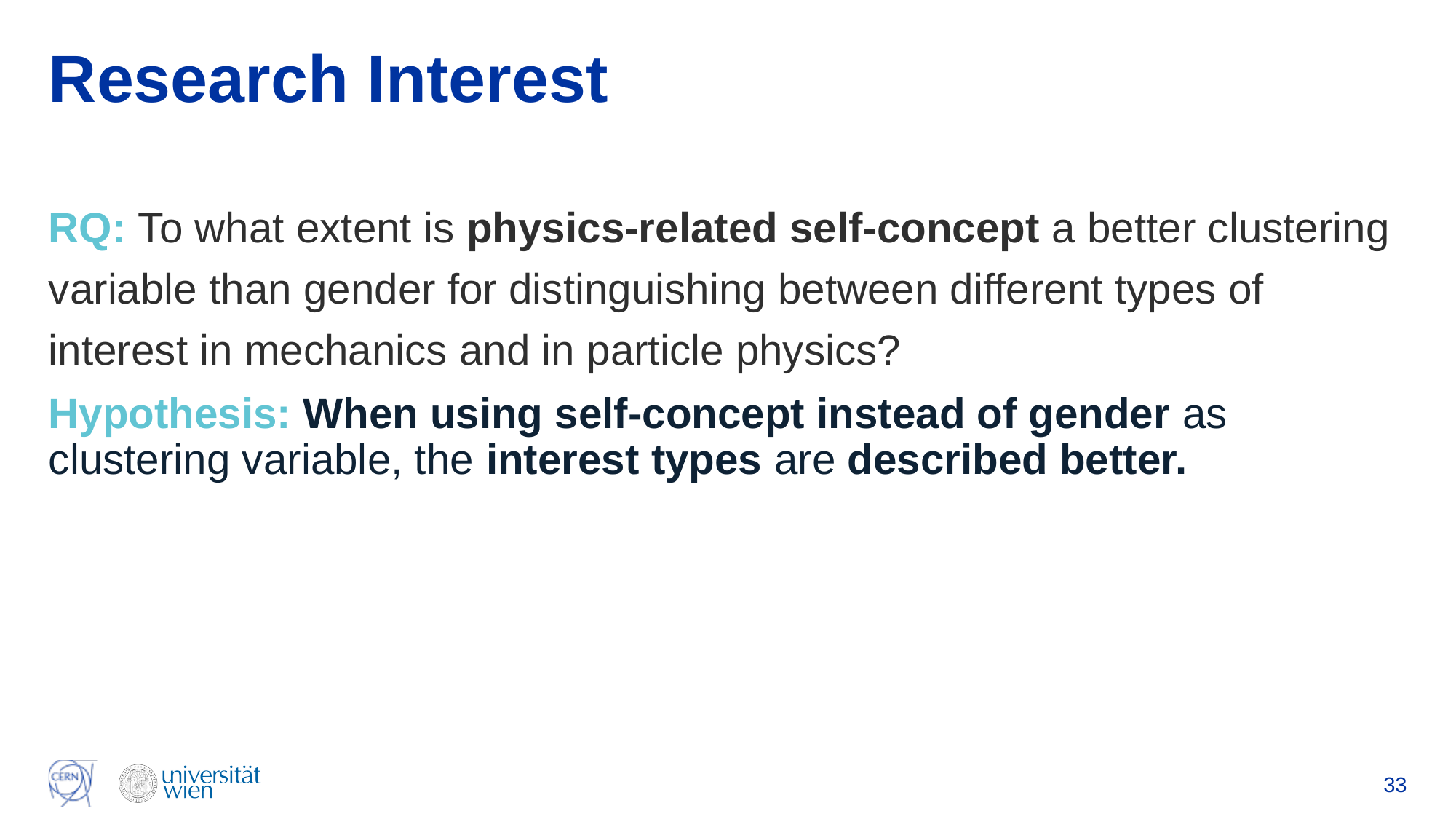

# Research Interest
RQ: To what extent is physics-related self-concept a better clustering variable than gender for distinguishing between different types of interest in mechanics and in particle physics?
Hypothesis: When using self-concept instead of gender as clustering variable, the interest types are described better.
33